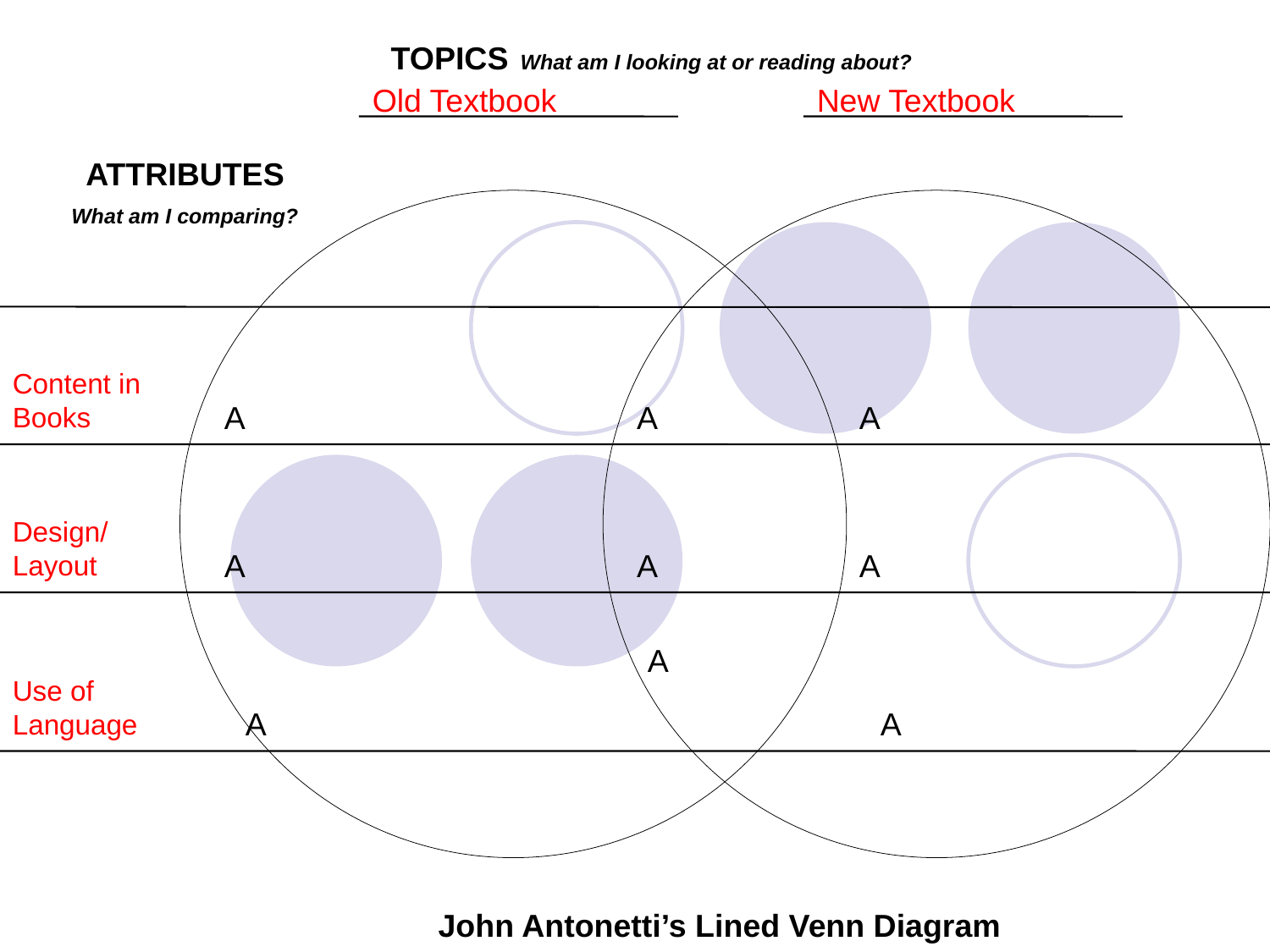

TOPICS What am I looking at or reading about?
Old Textbook
New Textbook

ATTRIBUTES
What am I comparing?
Content in Books
A
A
A

Design/
Layout
A
A
A

A
Use of Language
A
A

John Antonetti’s Lined Venn Diagram